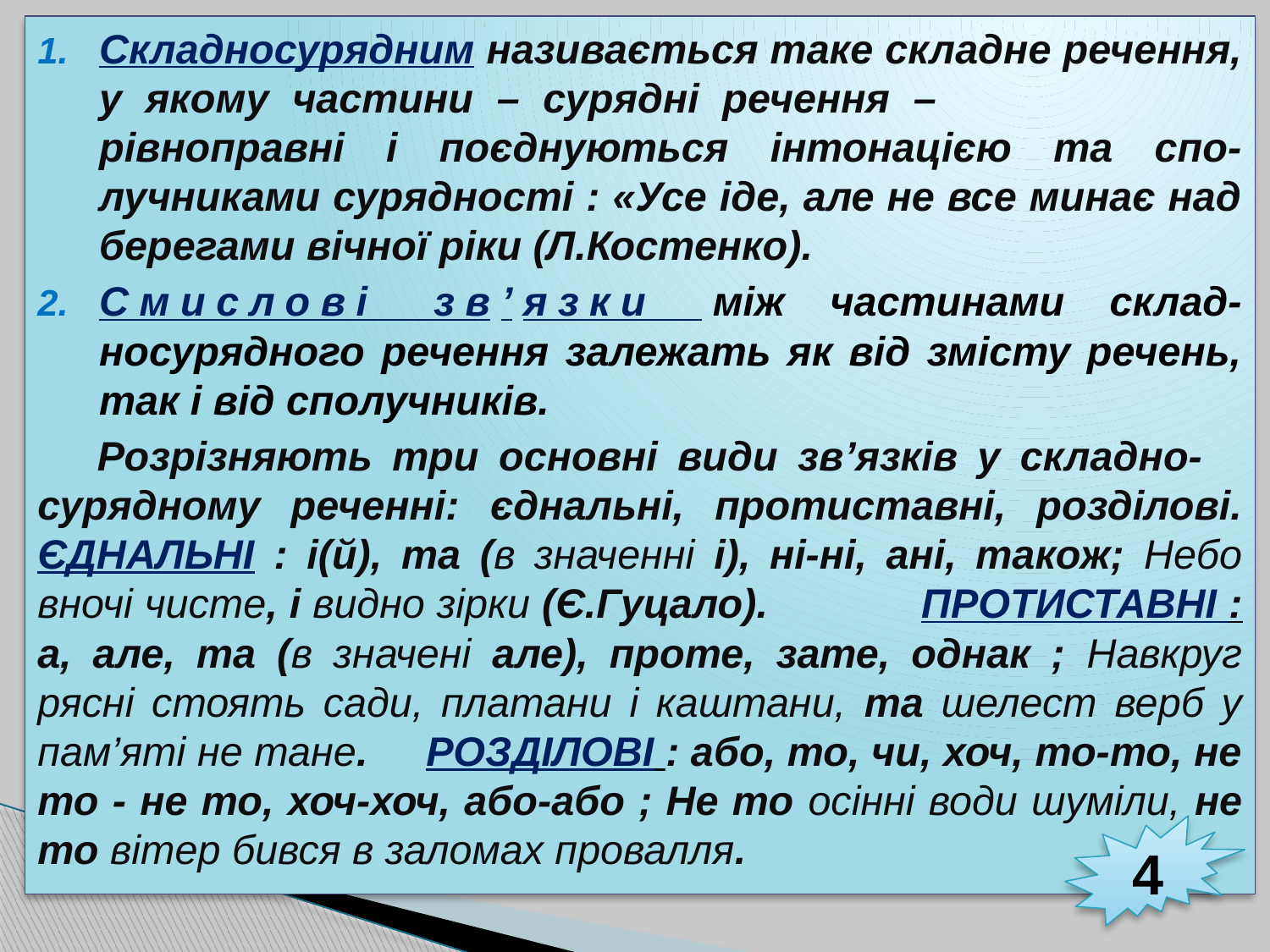

Складносурядним називається таке складне речення, у якому частини – сурядні речення –              рівноправні і поєднуються інтонацією та спо-лучниками сурядності : «Усе іде, але не все минає над берегами вічної ріки (Л.Костенко).
Смислові зв’язки між частинами склад-носурядного речення залежать як від змісту речень, так і від сполучників.
   Розрізняють три основні види зв’язків у складно-   сурядному реченні: єднальні, протиставні, розділові. ЄДНАЛЬНІ : і(й), та (в значенні і), ні-ні, ані, також; Небо вночі чисте, і видно зірки (Є.Гуцало).             ПРОТИСТАВНІ : а, але, та (в значені але), проте, зате, однак ; Навкруг рясні стоять сади, платани і каштани, та шелест верб у пам’яті не тане.     РОЗДІЛОВІ : або, то, чи, хоч, то-то, не то - не то, хоч-хоч, або-або ; Не то осінні води шуміли, не то вітер бився в заломах провалля.
#

4